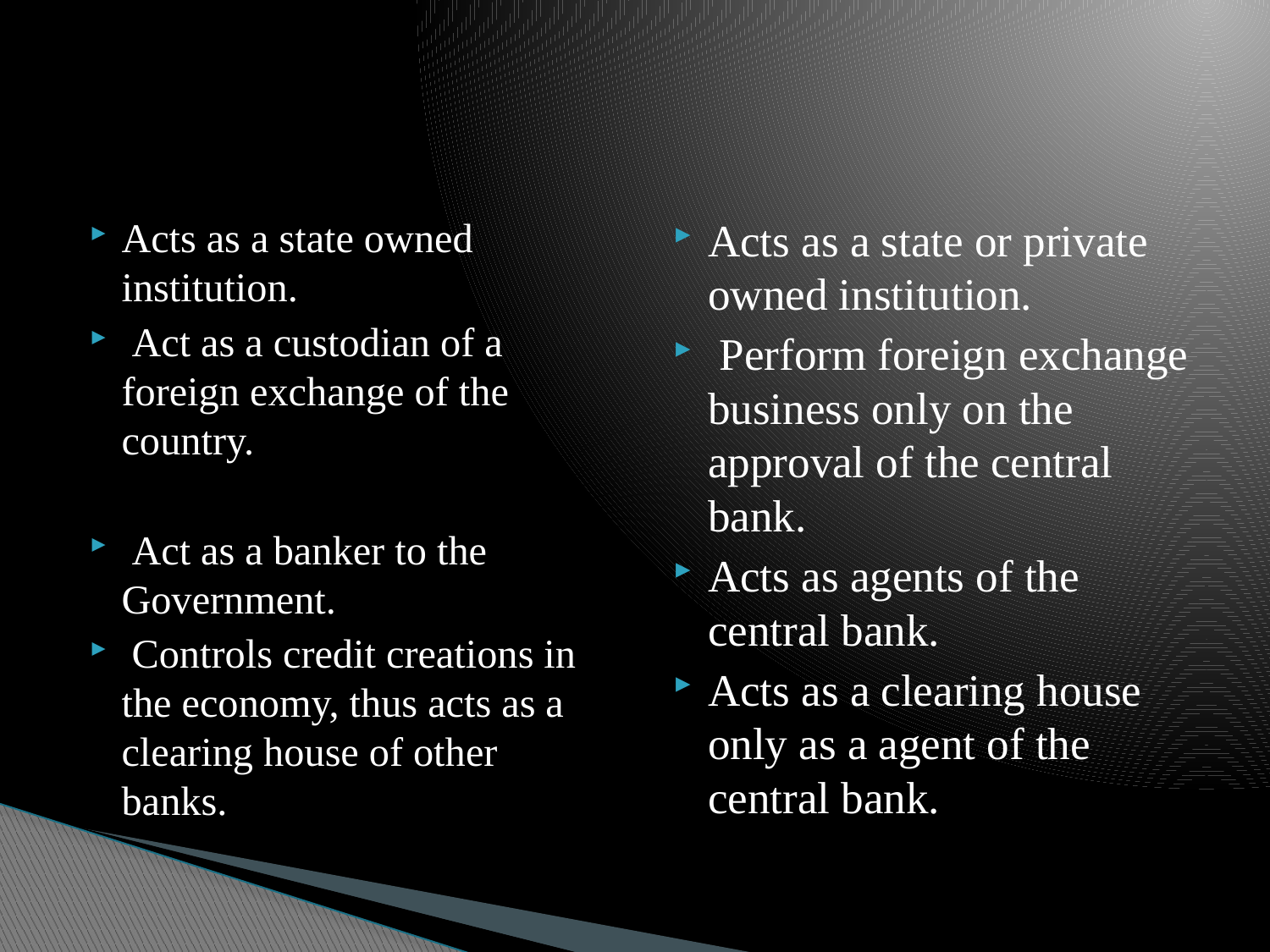

#
Acts as a state owned institution.
 Act as a custodian of a foreign exchange of the country.

 Act as a banker to the Government.
 Controls credit creations in the economy, thus acts as a clearing house of other banks.

Acts as a state or private owned institution.
 Perform foreign exchange business only on the approval of the central bank.
Acts as agents of the central bank.
Acts as a clearing house only as a agent of the central bank.